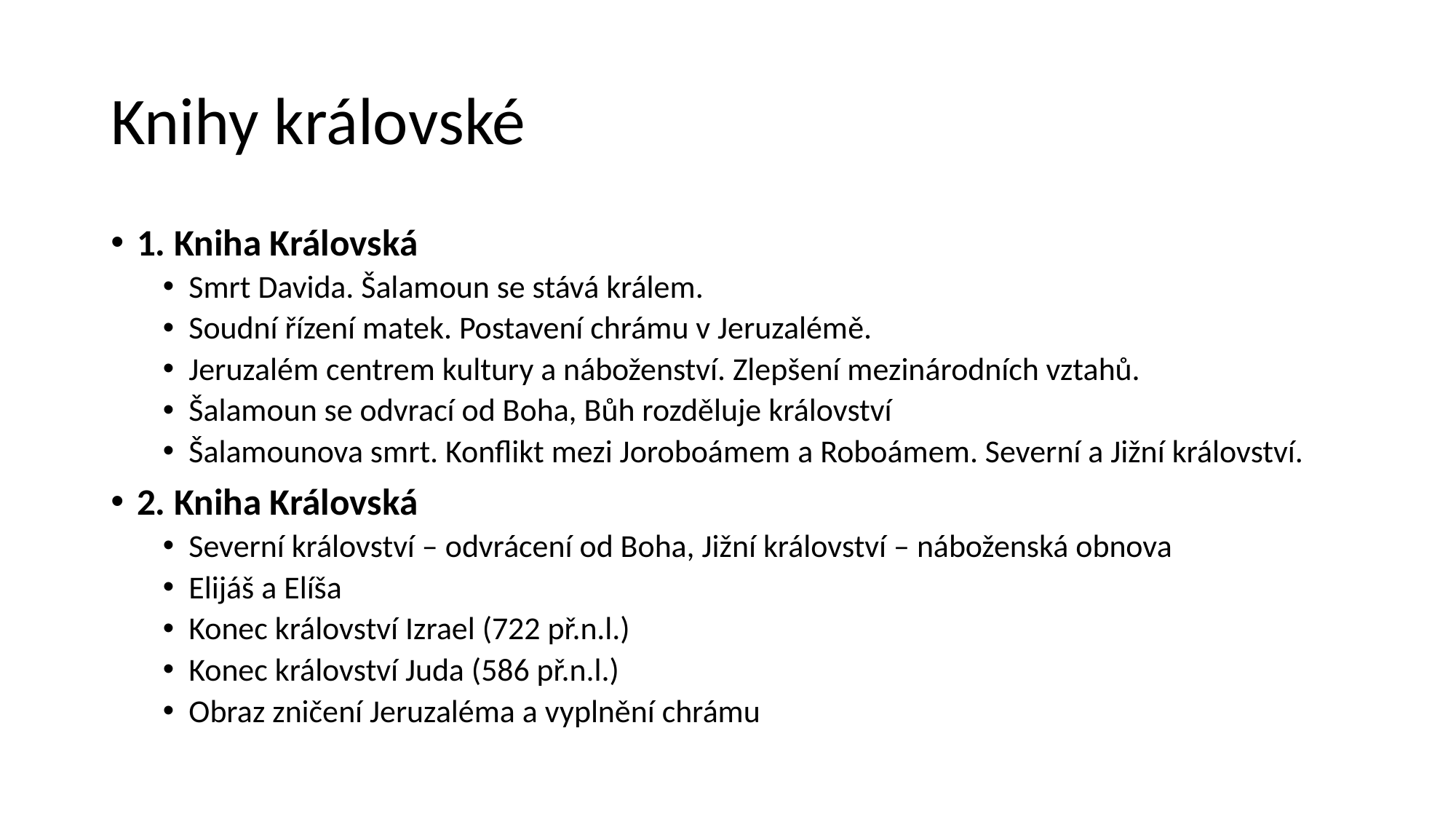

# Knihy královské
1. Kniha Královská
Smrt Davida. Šalamoun se stává králem.
Soudní řízení matek. Postavení chrámu v Jeruzalémě.
Jeruzalém centrem kultury a náboženství. Zlepšení mezinárodních vztahů.
Šalamoun se odvrací od Boha, Bůh rozděluje království
Šalamounova smrt. Konflikt mezi Joroboámem a Roboámem. Severní a Jižní království.
2. Kniha Královská
Severní království – odvrácení od Boha, Jižní království – náboženská obnova
Elijáš a Elíša
Konec království Izrael (722 př.n.l.)
Konec království Juda (586 př.n.l.)
Obraz zničení Jeruzaléma a vyplnění chrámu